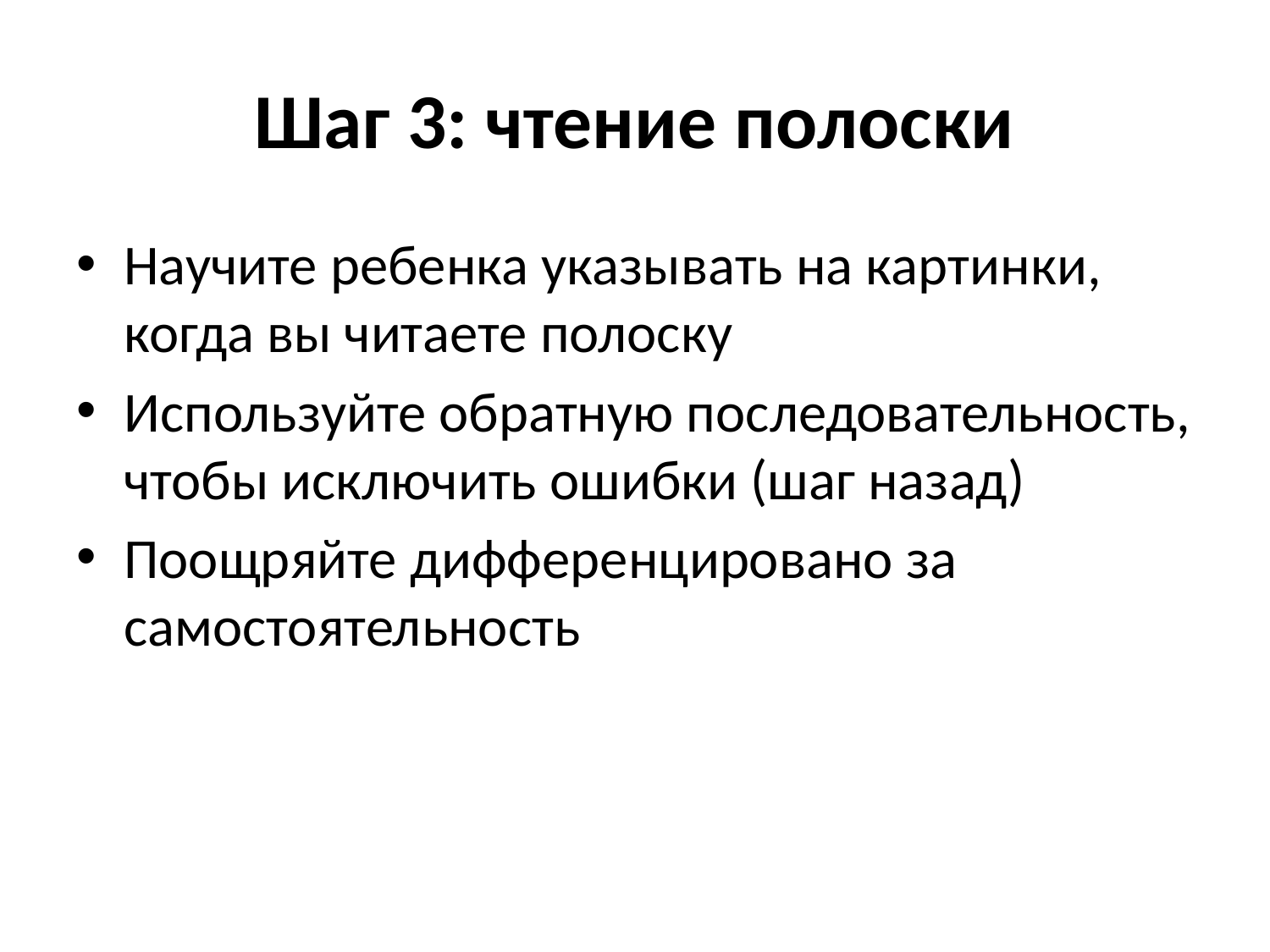

# Шаг 3: чтение полоски
Научите ребенка указывать на картинки, когда вы читаете полоску
Используйте обратную последовательность, чтобы исключить ошибки (шаг назад)
Поощряйте дифференцировано за самостоятельность